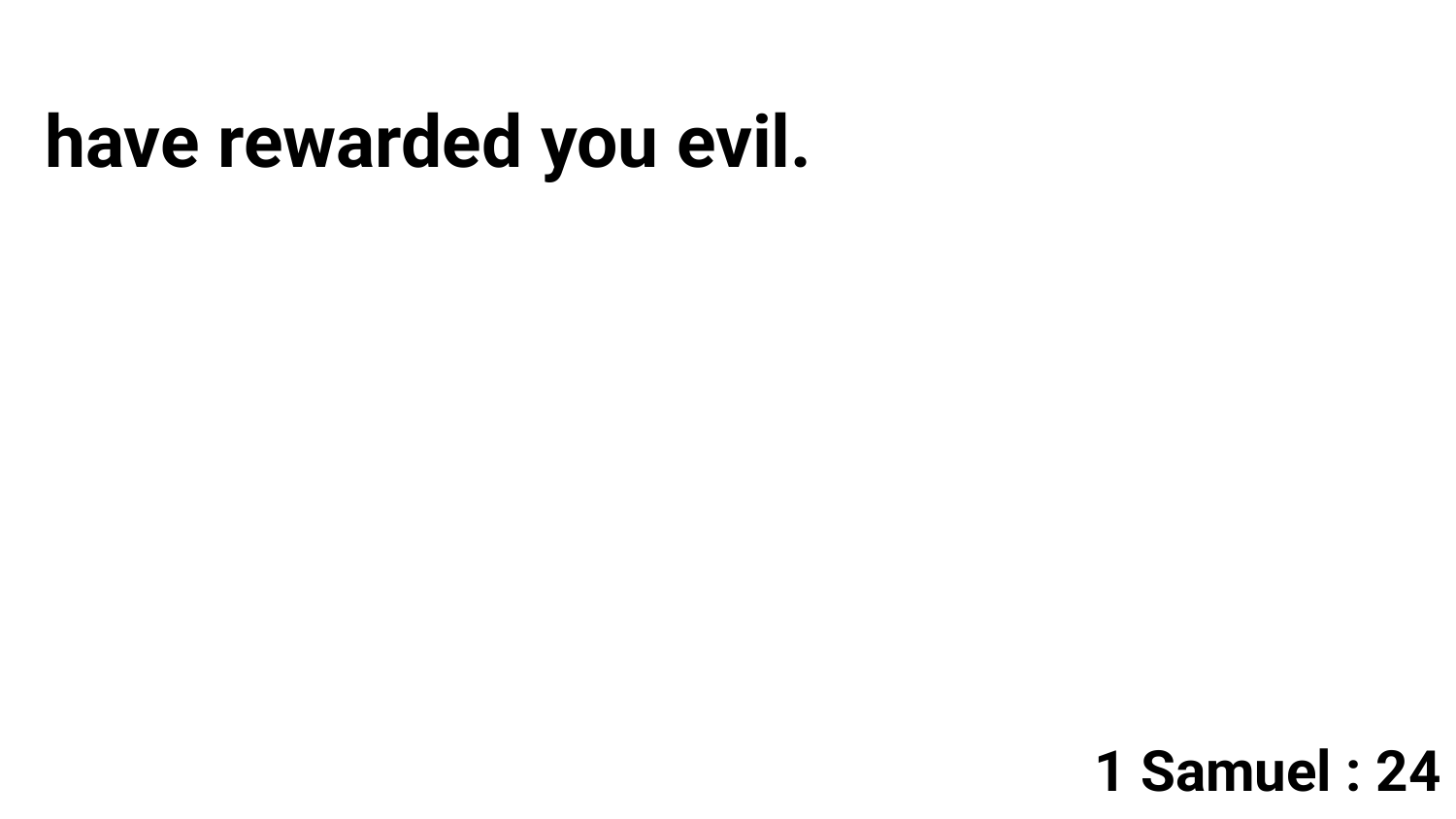

have rewarded you evil.
1 Samuel : 24